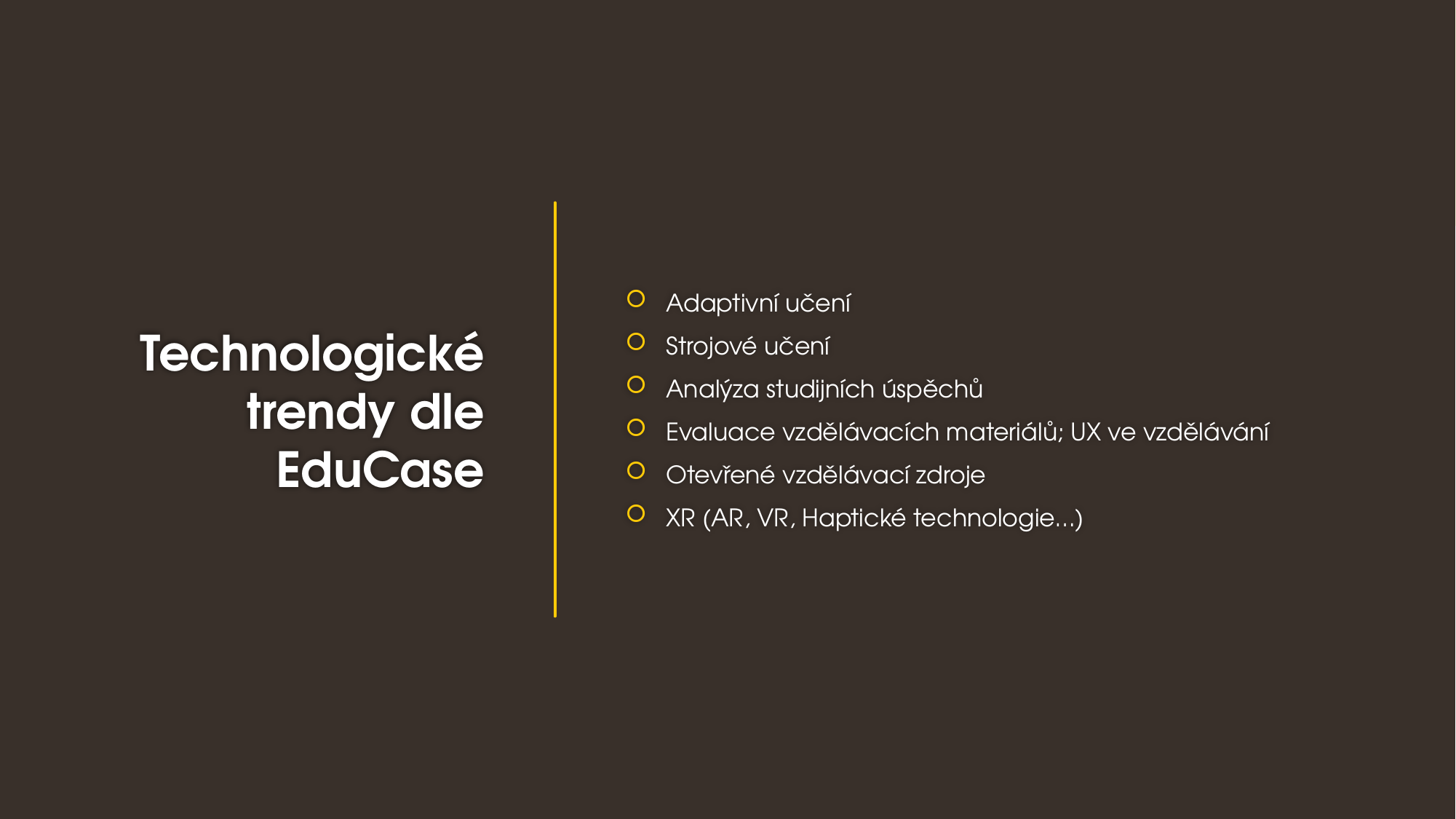

Adaptivní učení
Strojové učení
Analýza studijních úspěchů
Evaluace vzdělávacích materiálů; UX ve vzdělávání
Otevřené vzdělávací zdroje
XR (AR, VR, Haptické technologie…)
# Technologické trendy dle EduCase